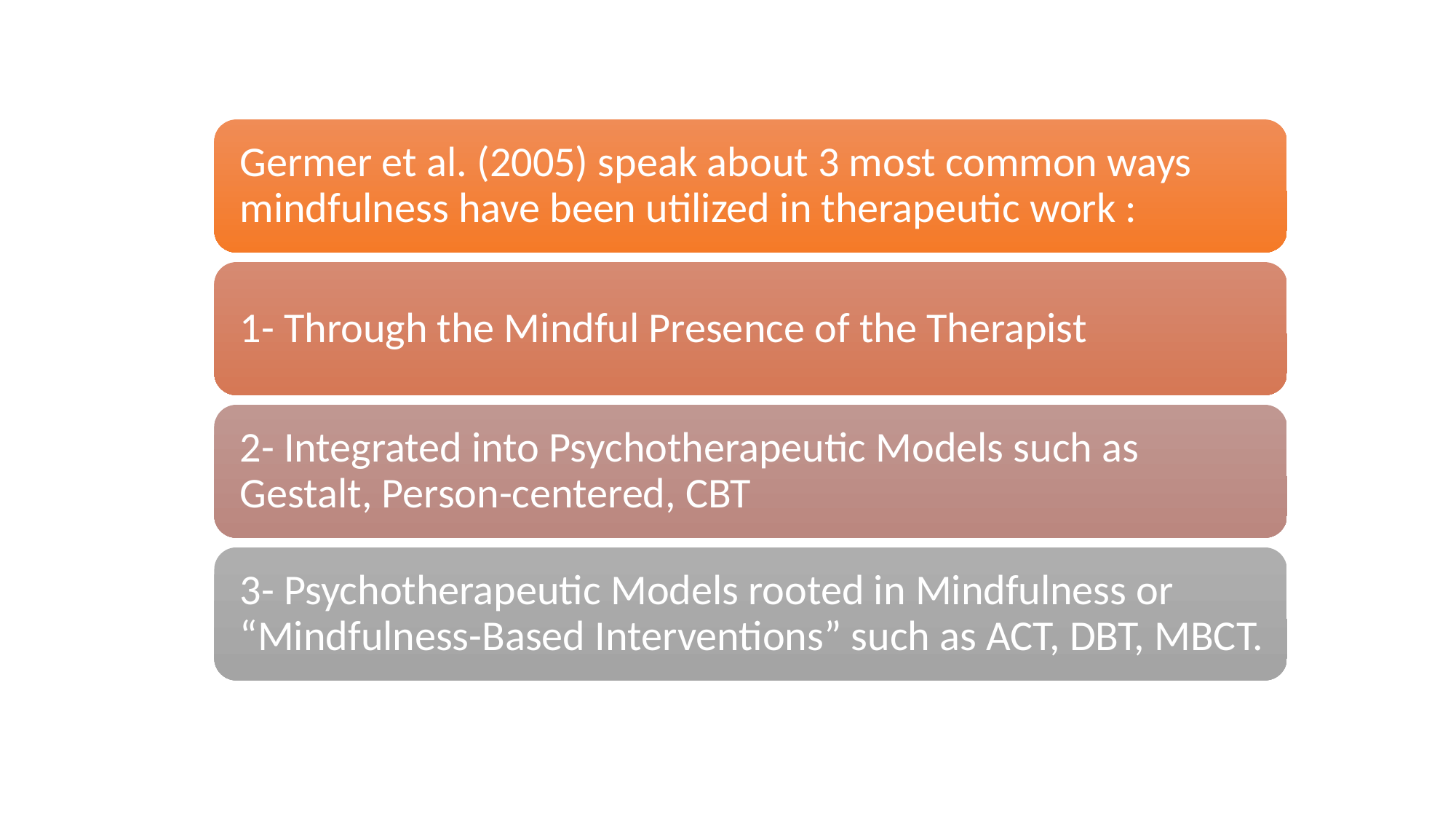

Germer et al. (2005) speak about 3 most common ways mindfulness have been utilized in therapeutic work :
1- Through the Mindful Presence of the Therapist
2- Integrated into Psychotherapeutic Models such as Gestalt, Person-centered, CBT
3- Psychotherapeutic Models rooted in Mindfulness or “Mindfulness-Based Interventions” such as ACT, DBT, MBCT.